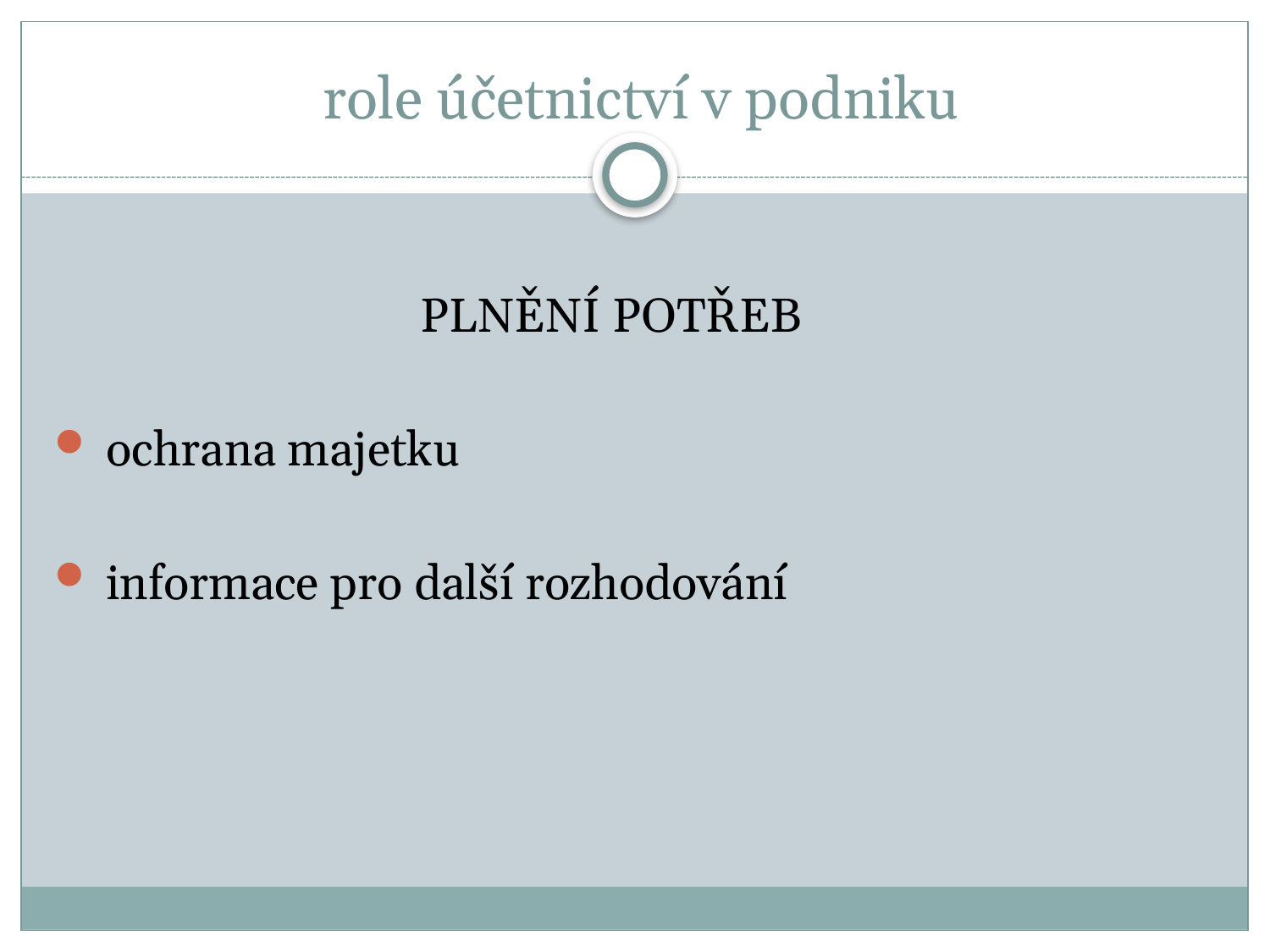

# role účetnictví v podniku

                                PLNĚNÍ POTŘEB

 ochrana majetku

 informace pro další rozhodování